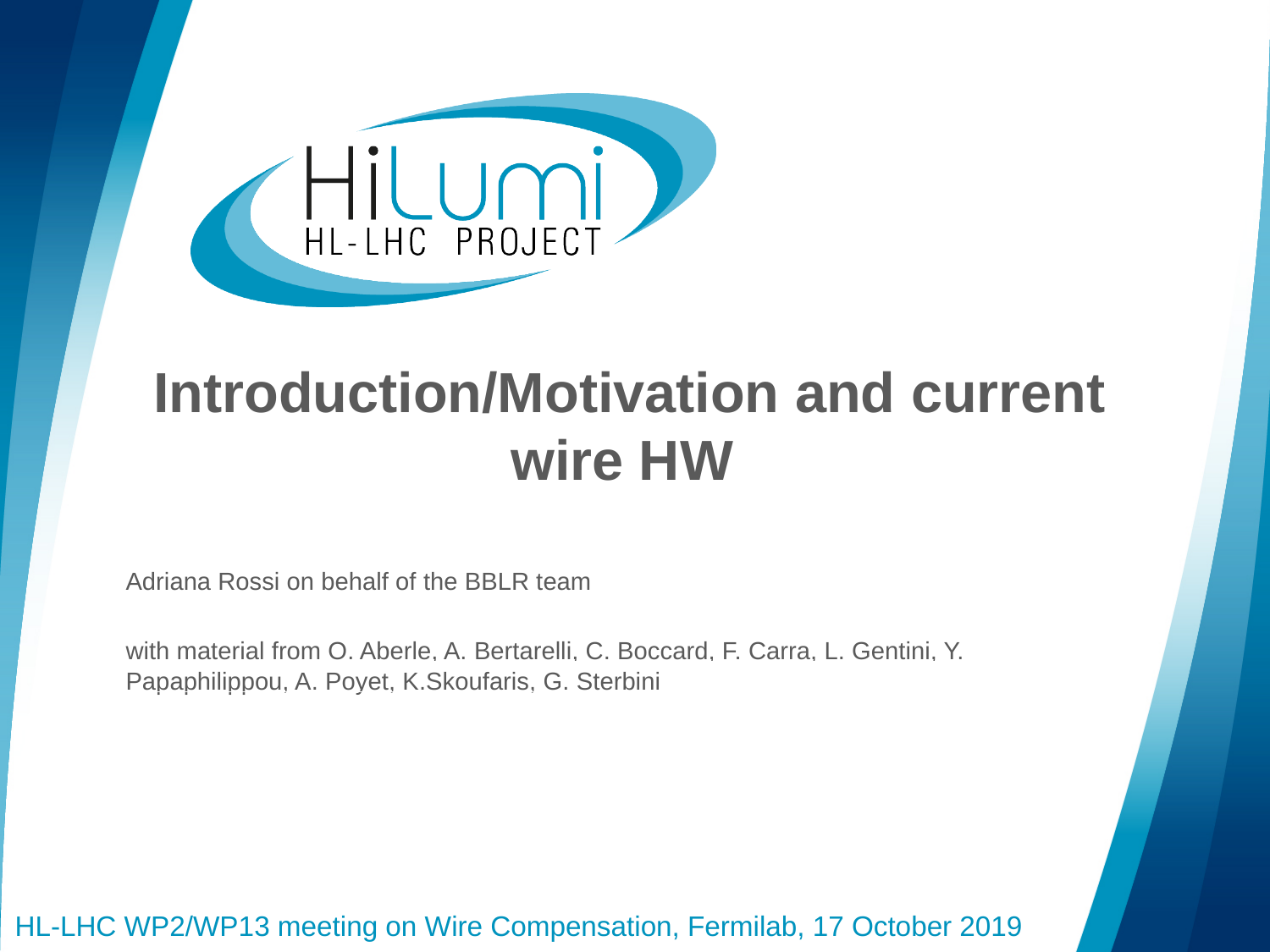

Introduction/Motivation and current wire HW

Adriana Rossi on behalf of the BBLR team

with material from O. Aberle, A. Bertarelli, C. Boccard, F. Carra, L. Gentini, Y. Papaphilippou, A. Poyet, K.Skoufaris, G. Sterbini

HL-LHC WP2/WP13 meeting on Wire Compensation, Fermilab, 17 October 2019